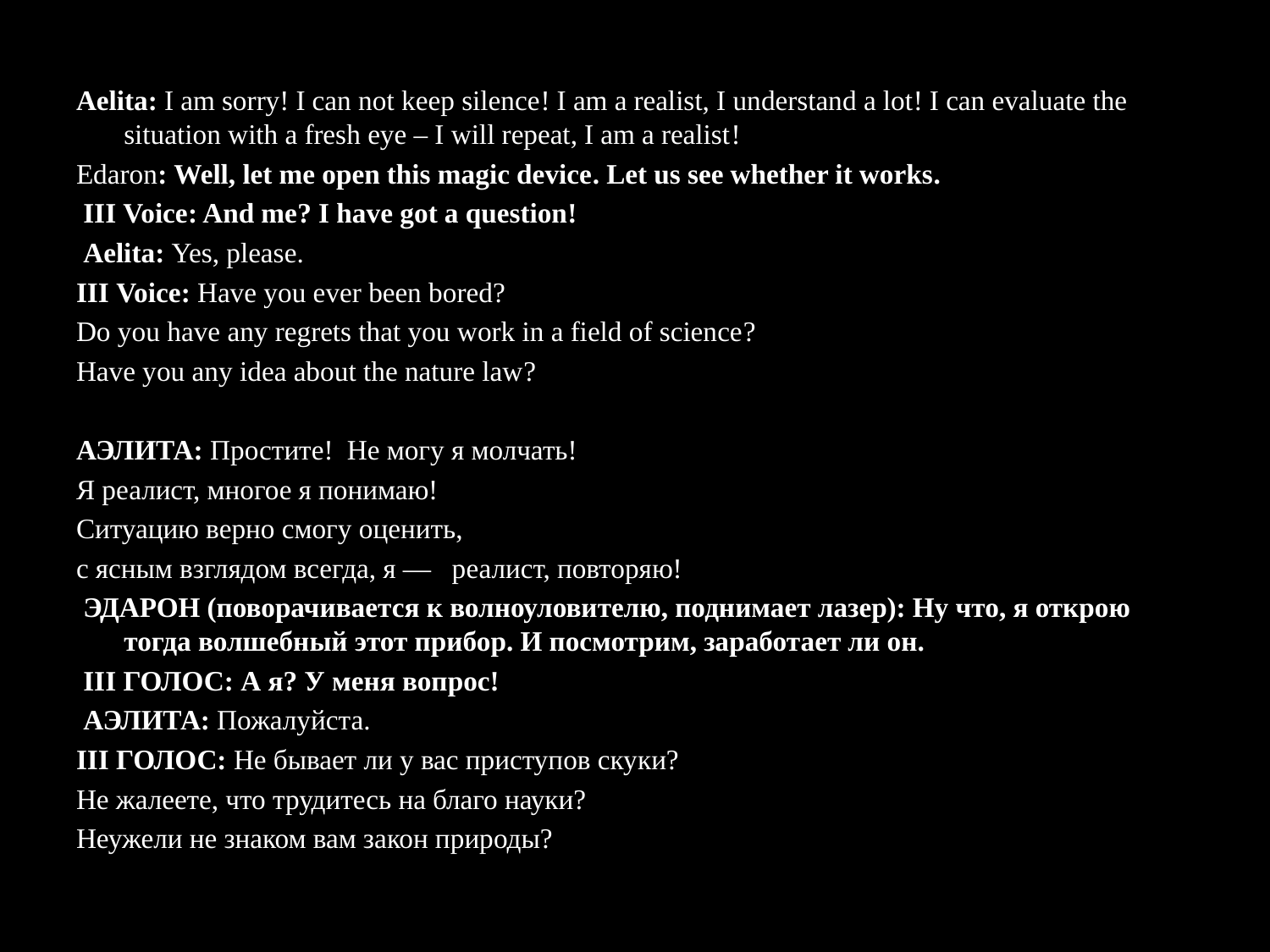

Aelita: I am sorry! I can not keep silence! I am a realist, I understand a lot! I can evaluate the situation with a fresh eye – I will repeat, I am a realist!
Edaron: Well, let me open this magic device. Let us see whether it works.
 III Voice: And me? I have got a question!
 Aelita: Yes, please.
III Voice: Have you ever been bored?
Do you have any regrets that you work in a field of science?
Have you any idea about the nature law?

АЭЛИТА: Простите!  Не могу я молчать!
Я реалист, многое я понимаю!
Ситуацию верно смогу оценить,
с ясным взглядом всегда, я —   реалист, повторяю!
 ЭДАРОН (поворачивается к волноуловителю, поднимает лазер): Ну что, я открою тогда волшебный этот прибор. И посмотрим, заработает ли он.
 III ГОЛОС: А я? У меня вопрос!
 АЭЛИТА: Пожалуйста.
III ГОЛОС: Не бывает ли у вас приступов скуки?
Не жалеете, что трудитесь на благо науки?
Неужели не знаком вам закон природы?